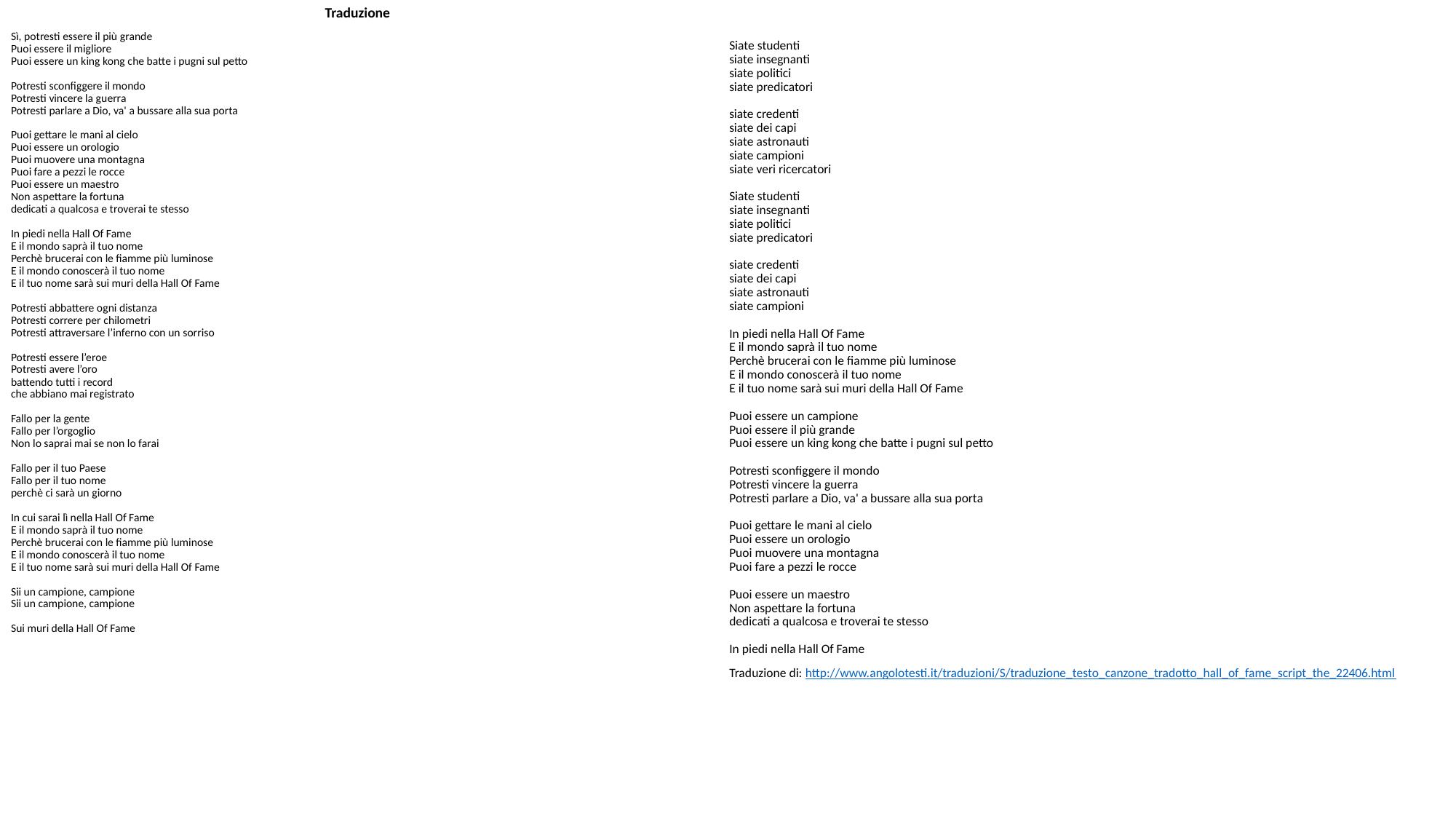

Traduzione
Sì, potresti essere il più grande
Puoi essere il migliore
Puoi essere un king kong che batte i pugni sul petto
Potresti sconfiggere il mondo
Potresti vincere la guerra
Potresti parlare a Dio, va' a bussare alla sua porta
Puoi gettare le mani al cielo
Puoi essere un orologio
Puoi muovere una montagna
Puoi fare a pezzi le rocce
Puoi essere un maestro
Non aspettare la fortuna
dedicati a qualcosa e troverai te stesso
In piedi nella Hall Of Fame
E il mondo saprà il tuo nome
Perchè brucerai con le fiamme più luminose
E il mondo conoscerà il tuo nome
E il tuo nome sarà sui muri della Hall Of Fame
Potresti abbattere ogni distanza
Potresti correre per chilometri
Potresti attraversare l’inferno con un sorriso
Potresti essere l’eroe
Potresti avere l’oro
battendo tutti i record
che abbiano mai registrato
Fallo per la gente
Fallo per l’orgoglio
Non lo saprai mai se non lo farai
Fallo per il tuo Paese
Fallo per il tuo nome
perchè ci sarà un giorno
In cui sarai lì nella Hall Of Fame
E il mondo saprà il tuo nome
Perchè brucerai con le fiamme più luminose
E il mondo conoscerà il tuo nome
E il tuo nome sarà sui muri della Hall Of Fame
Sii un campione, campione
Sii un campione, campione
Sui muri della Hall Of Fame

Siate studenti
siate insegnanti
siate politici
siate predicatori
siate credenti
siate dei capi
siate astronauti
siate campioni
siate veri ricercatori
Siate studenti
siate insegnanti
siate politici
siate predicatori
siate credenti
siate dei capi
siate astronauti
siate campioni
In piedi nella Hall Of Fame
E il mondo saprà il tuo nome
Perchè brucerai con le fiamme più luminose
E il mondo conoscerà il tuo nome
E il tuo nome sarà sui muri della Hall Of Fame
Puoi essere un campione
Puoi essere il più grande
Puoi essere un king kong che batte i pugni sul petto
Potresti sconfiggere il mondo
Potresti vincere la guerra
Potresti parlare a Dio, va' a bussare alla sua porta
Puoi gettare le mani al cielo
Puoi essere un orologio
Puoi muovere una montagna
Puoi fare a pezzi le rocce
Puoi essere un maestro
Non aspettare la fortuna
dedicati a qualcosa e troverai te stesso
In piedi nella Hall Of Fame
Traduzione di: http://www.angolotesti.it/traduzioni/S/traduzione_testo_canzone_tradotto_hall_of_fame_script_the_22406.html